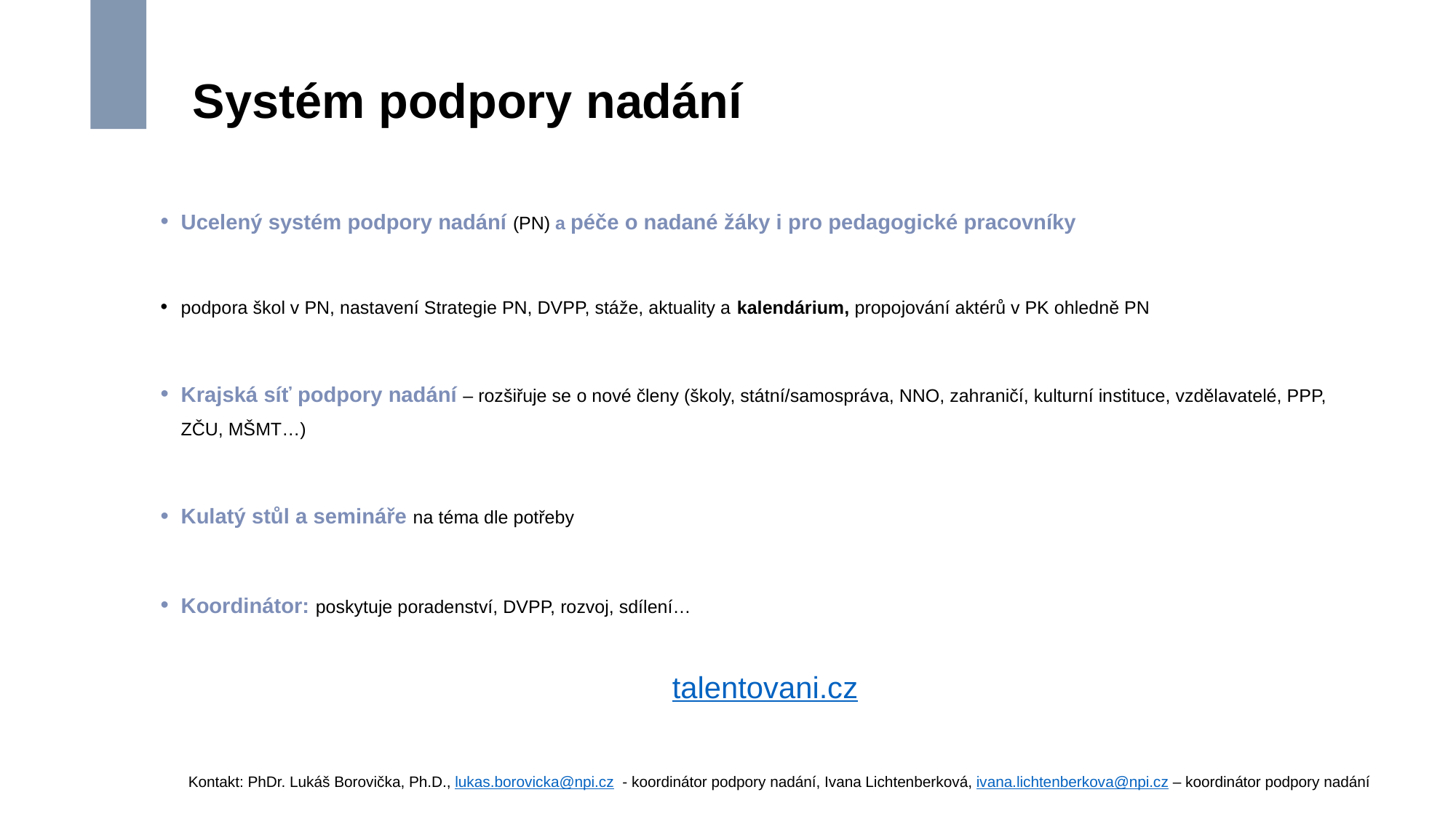

# Systém podpory nadání
Ucelený systém podpory nadání (PN) a péče o nadané žáky i pro pedagogické pracovníky

podpora škol v PN, nastavení Strategie PN, DVPP, stáže, aktuality a kalendárium, propojování aktérů v PK ohledně PN

Krajská síť podpory nadání – rozšiřuje se o nové členy (školy, státní/samospráva, NNO, zahraničí, kulturní instituce, vzdělavatelé, PPP, ZČU, MŠMT…)

Kulatý stůl a semináře na téma dle potřeby

Koordinátor: poskytuje poradenství, DVPP, rozvoj, sdílení…

talentovani.cz

Kontakt: PhDr. Lukáš Borovička, Ph.D., lukas.borovicka@npi.cz  - koordinátor podpory nadání, Ivana Lichtenberková, ivana.lichtenberkova@npi.cz – koordinátor podpory nadání